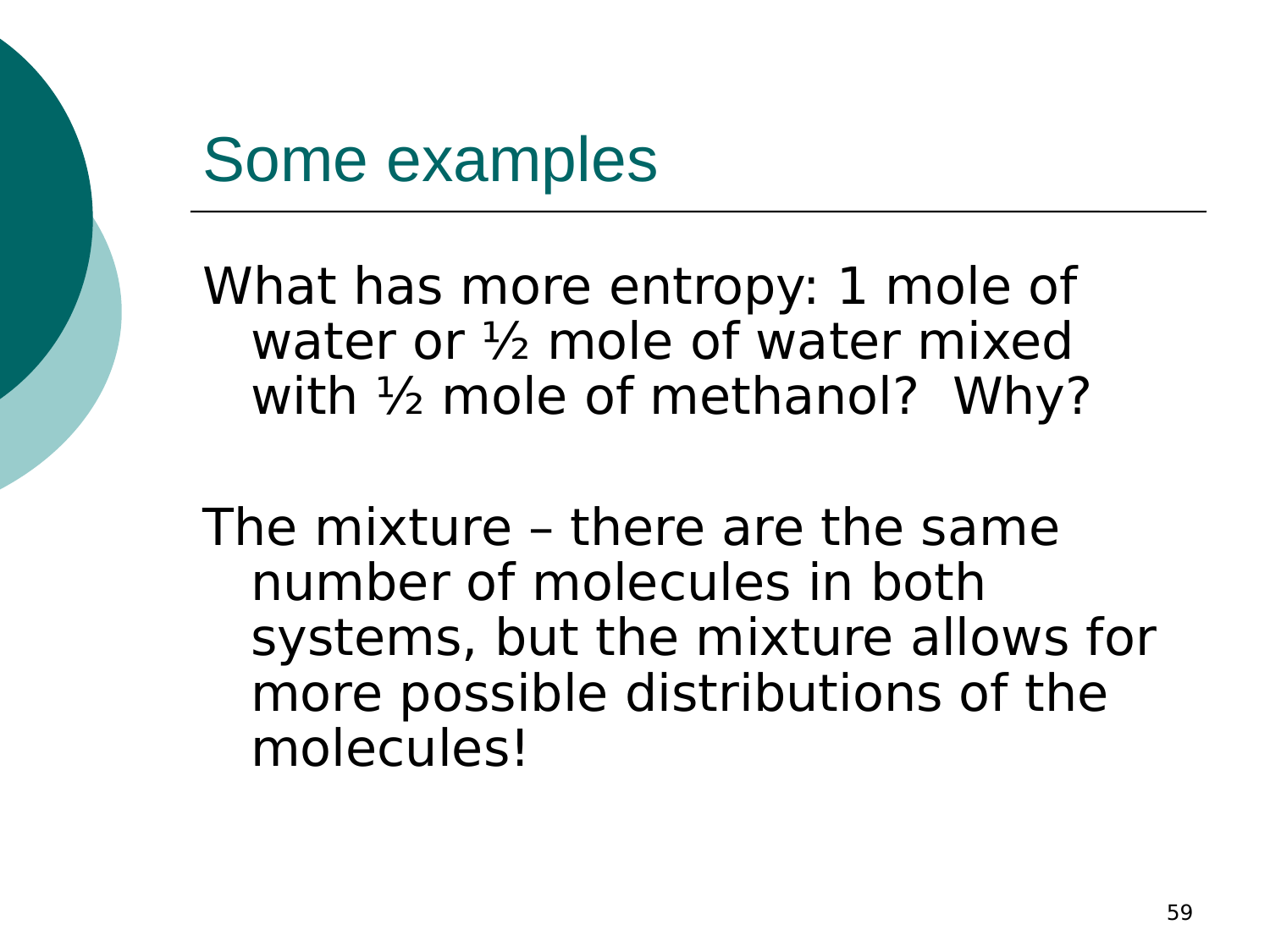

# Some examples
What has more entropy: 1 mole of water or ½ mole of water mixed with ½ mole of methanol?  Why?

The mixture – there are the same number of molecules in both systems, but the mixture allows for more possible distributions of the molecules!
59